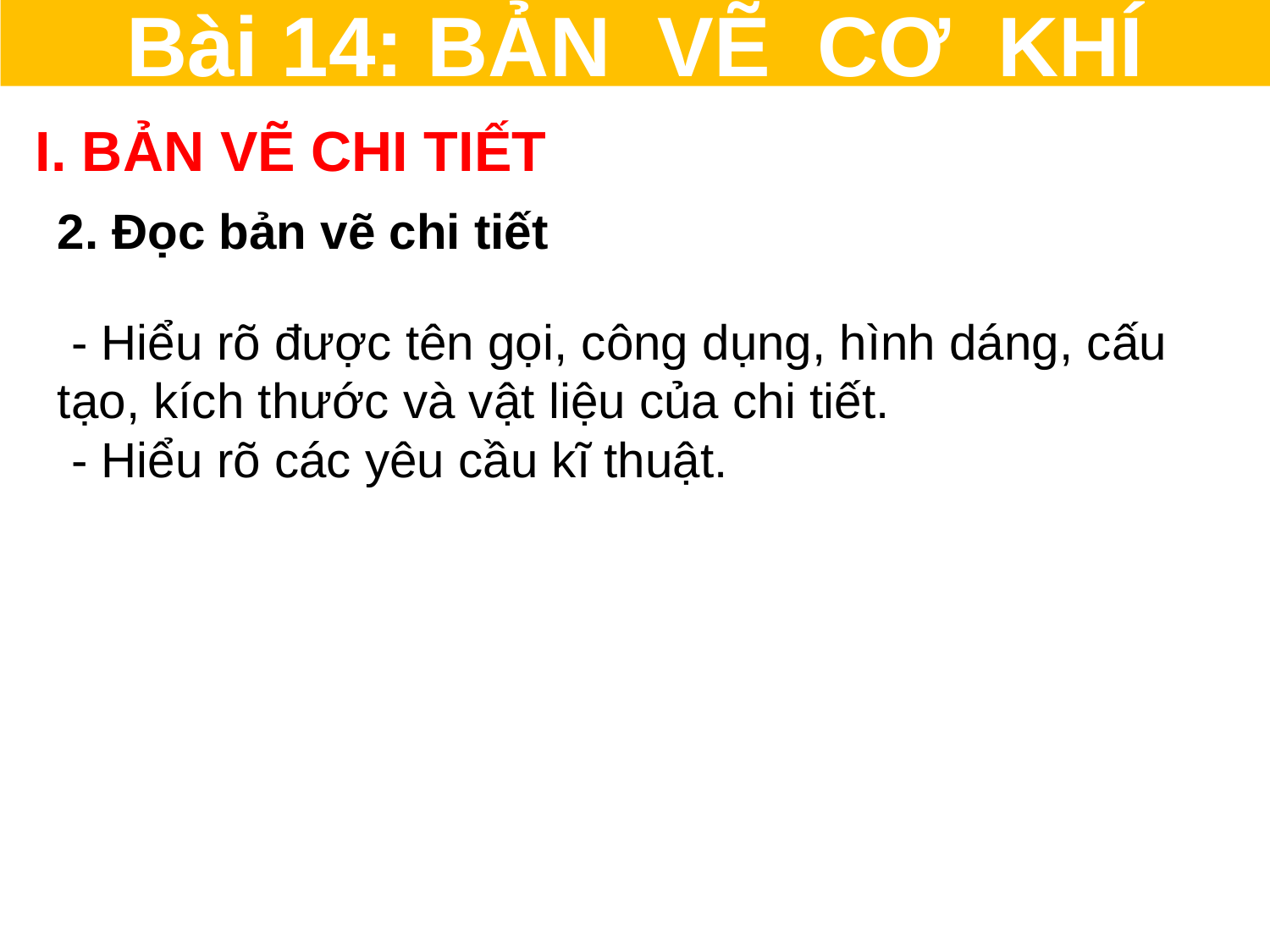

Bài 14: BẢN  VẼ  CƠ  KHÍ
I. BẢN VẼ CHI TIẾT
2. Đọc bản vẽ chi tiết

 - Hiểu rõ được tên gọi, công dụng, hình dáng, cấu tạo, kích thước và vật liệu của chi tiết.
 - Hiểu rõ các yêu cầu kĩ thuật.